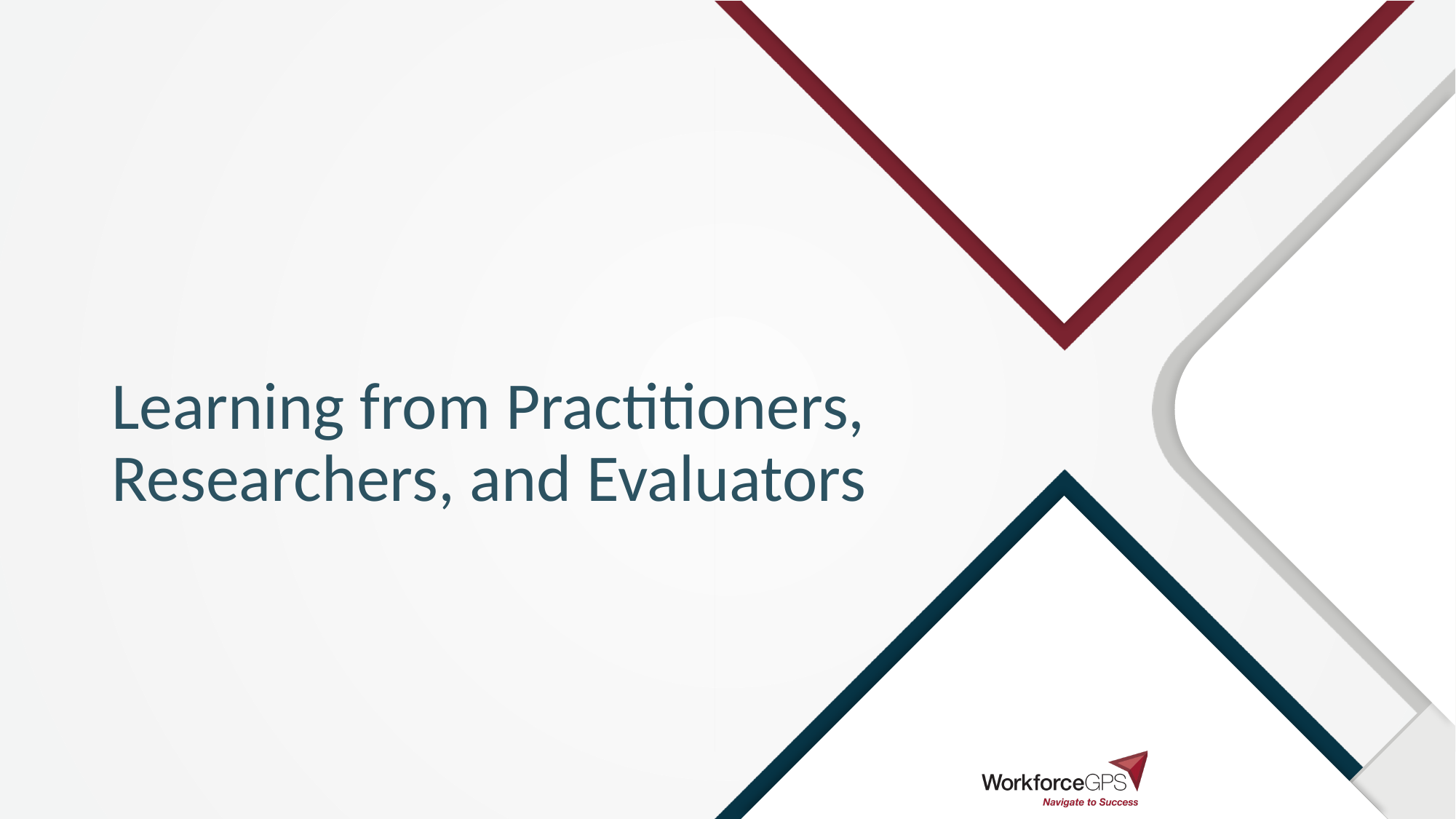

# Learning from Practitioners, Researchers, and Evaluators